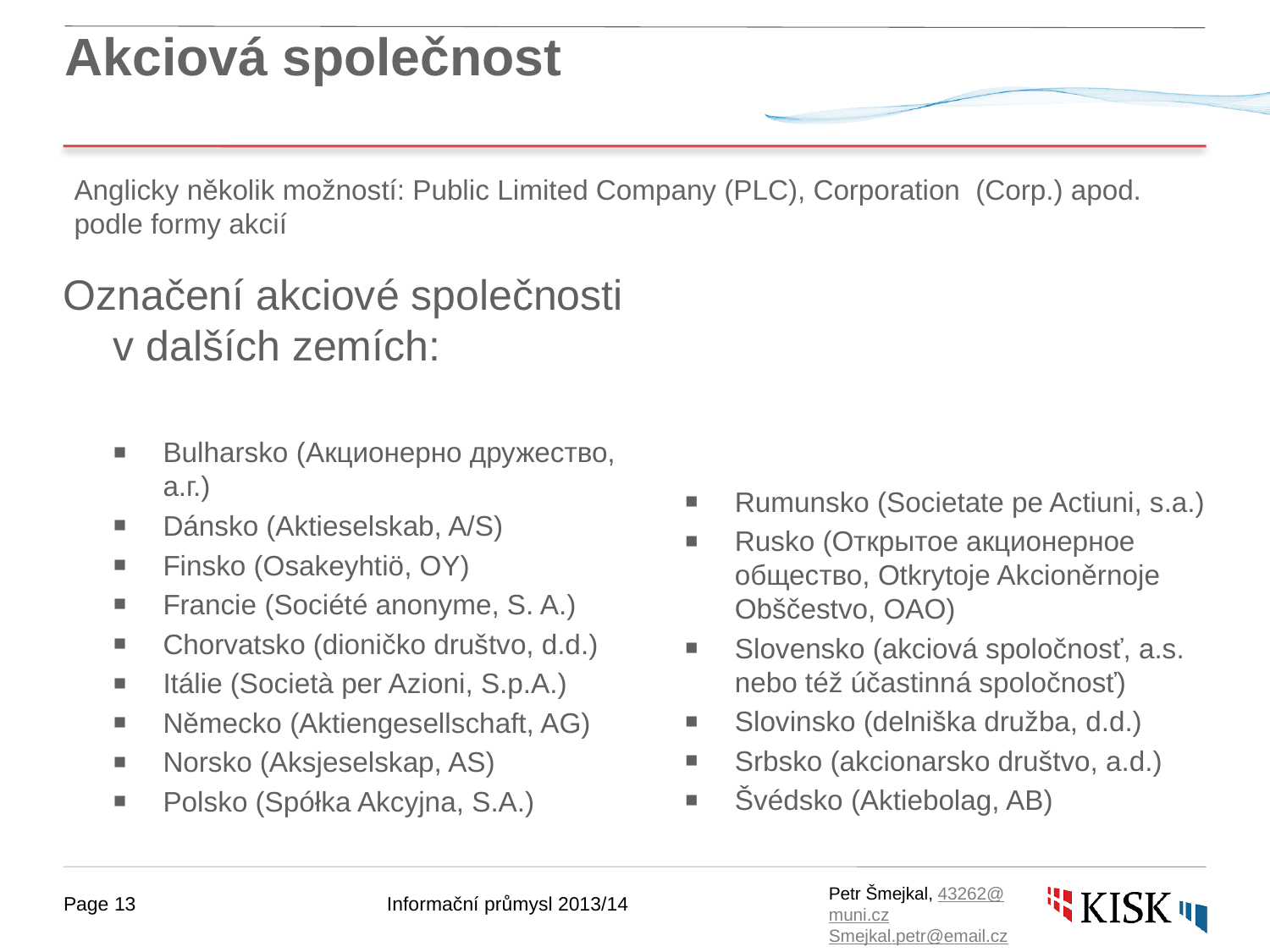

# Akciová společnost
Anglicky několik možností: Public Limited Company (PLC), Corporation  (Corp.) apod.
podle formy akcií
Označení akciové společnosti v dalších zemích:

Bulharsko (Акционерно дружество, а.г.)
Dánsko (Aktieselskab, A/S)
Finsko (Osakeyhtiö, OY)
Francie (Société anonyme, S. A.)
Chorvatsko (dioničko društvo, d.d.)
Itálie (Società per Azioni, S.p.A.)
Německo (Aktiengesellschaft, AG)
Norsko (Aksjeselskap, AS)
Polsko (Spółka Akcyjna, S.A.)

Rumunsko (Societate pe Actiuni, s.a.)
Rusko (Открытое акционерное общество, Otkrytoje Akcioněrnoje Obščestvo, OAO)
Slovensko (akciová spoločnosť, a.s. nebo též účastinná spoločnosť)
Slovinsko (delniška družba, d.d.)
Srbsko (akcionarsko društvo, a.d.)
Švédsko (Aktiebolag, AB)